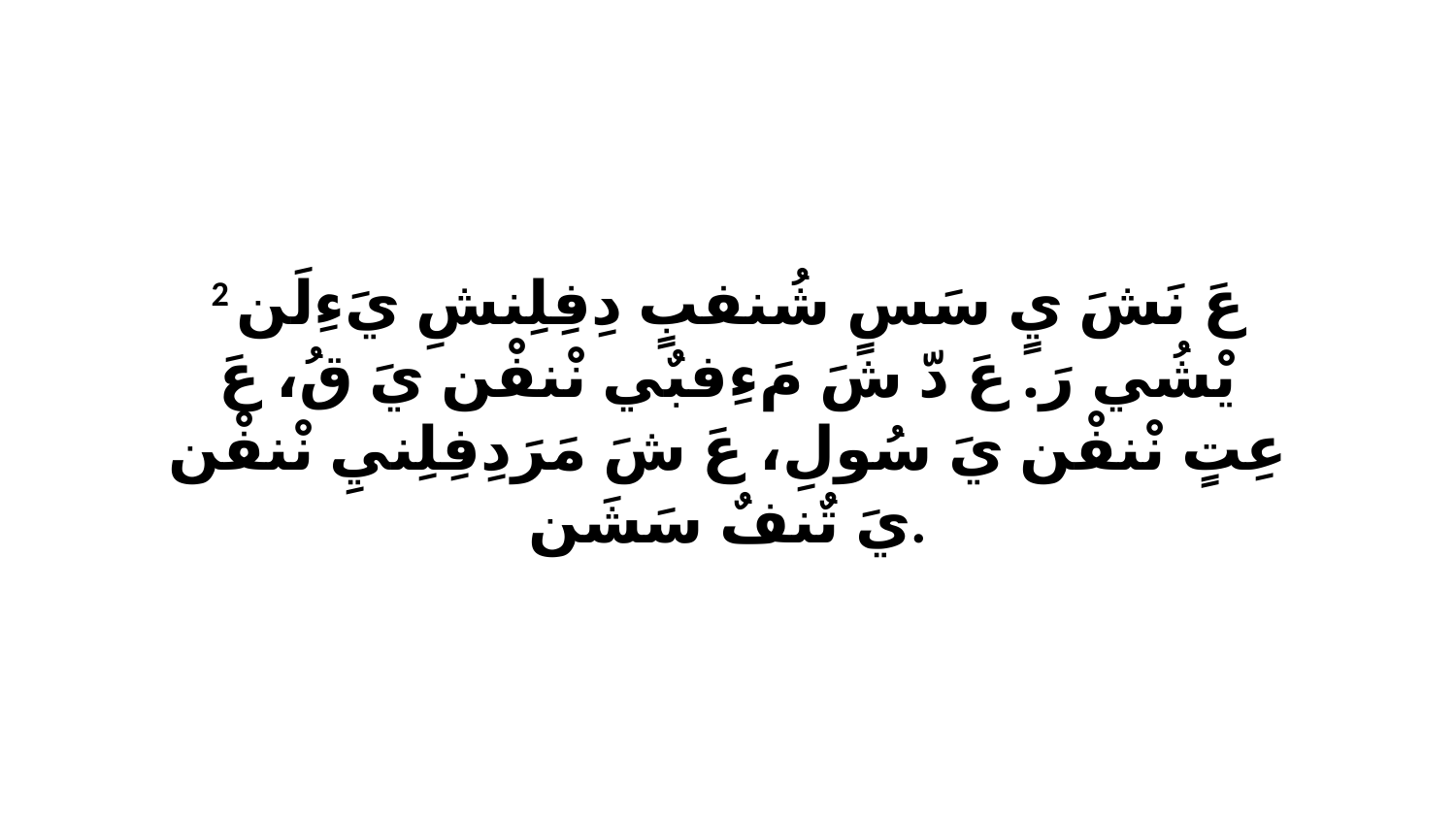

2 عَ نَشَ يٍ سَسٍ شُنفبٍ دِفِلِنشِ يَءِلَن يْشُي رَ. عَ دّ شَ مَءِفبٌي نْنفْن يَ قُ، عَ عِتٍ نْنفْن يَ سُولِ، عَ شَ مَرَدِفِلِنيِ نْنفْن يَ تٌنفٌ سَشَن.